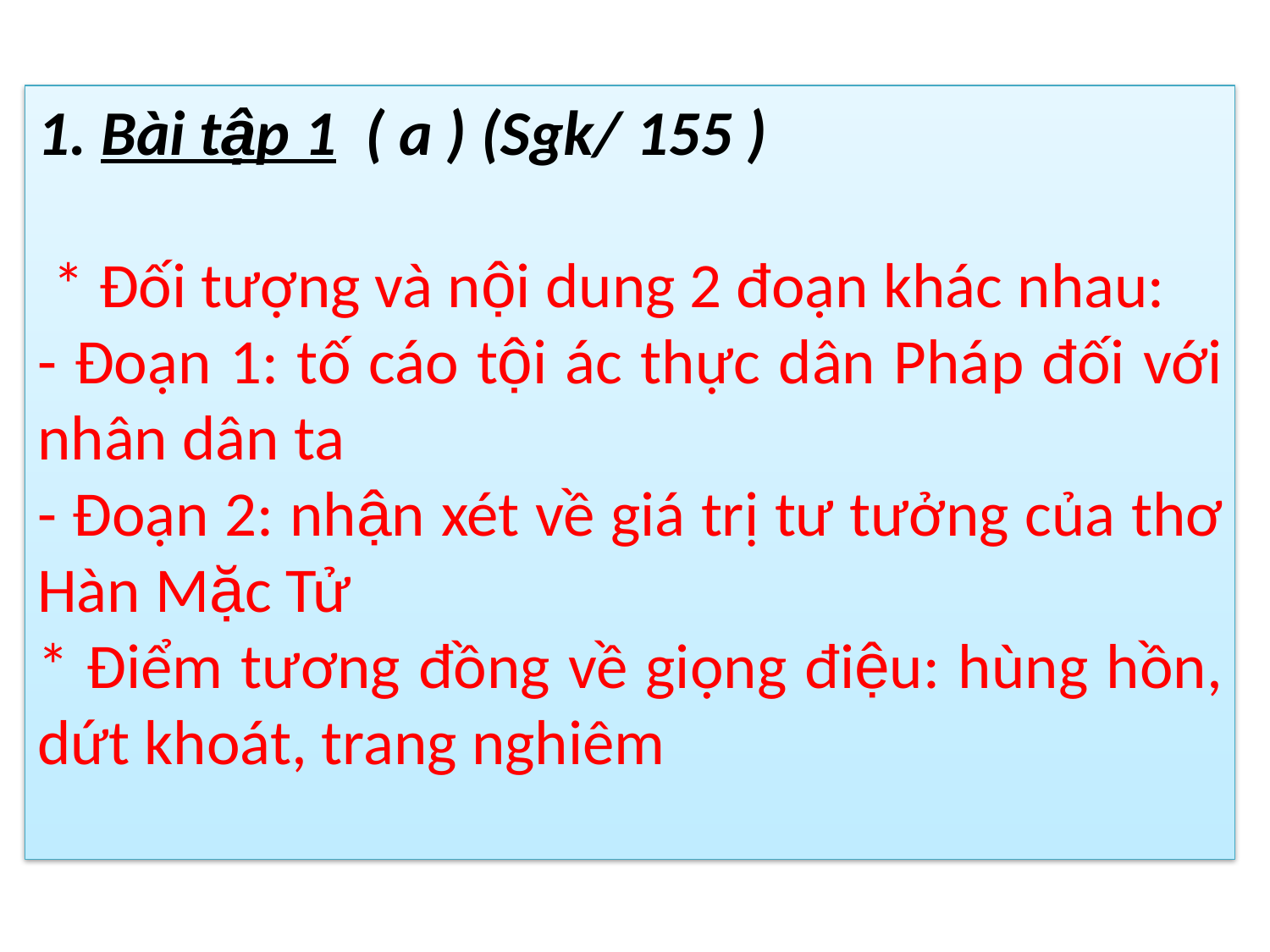

1. Bài tập 1  ( a ) (Sgk/ 155 )

 * Đối tượng và nội dung 2 đoạn khác nhau:
- Đoạn 1: tố cáo tội ác thực dân Pháp đối với nhân dân ta
- Đoạn 2: nhận xét về giá trị tư tưởng của thơ Hàn Mặc Tử
* Điểm tương đồng về giọng điệu: hùng hồn, dứt khoát, trang nghiêm